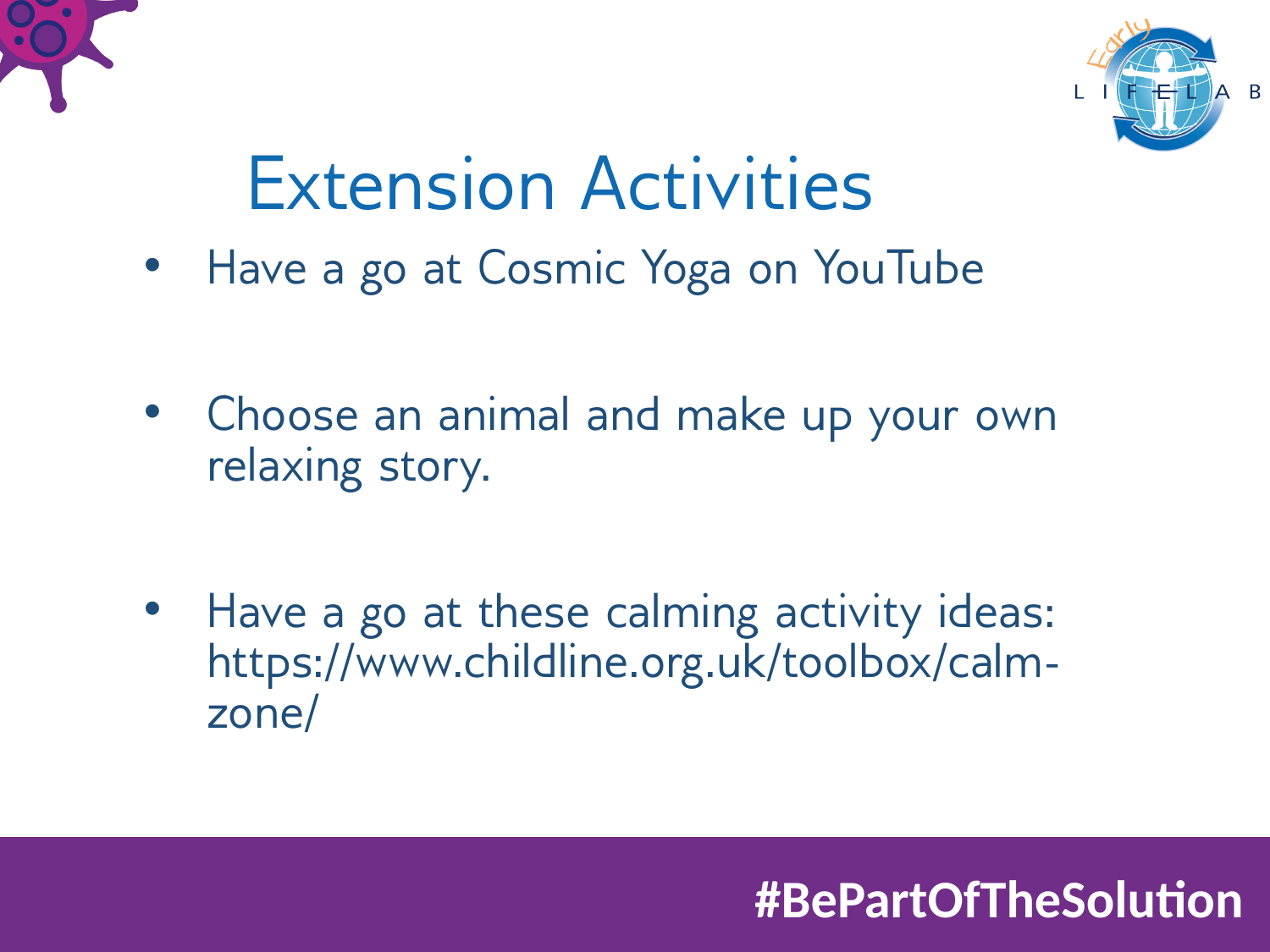

Extension Activities
Have a go at Cosmic Yoga on YouTube​

Choose an animal and make up your own relaxing story.​

Have a go at these calming activity ideas: https://www.childline.org.uk/toolbox/calm-zone/